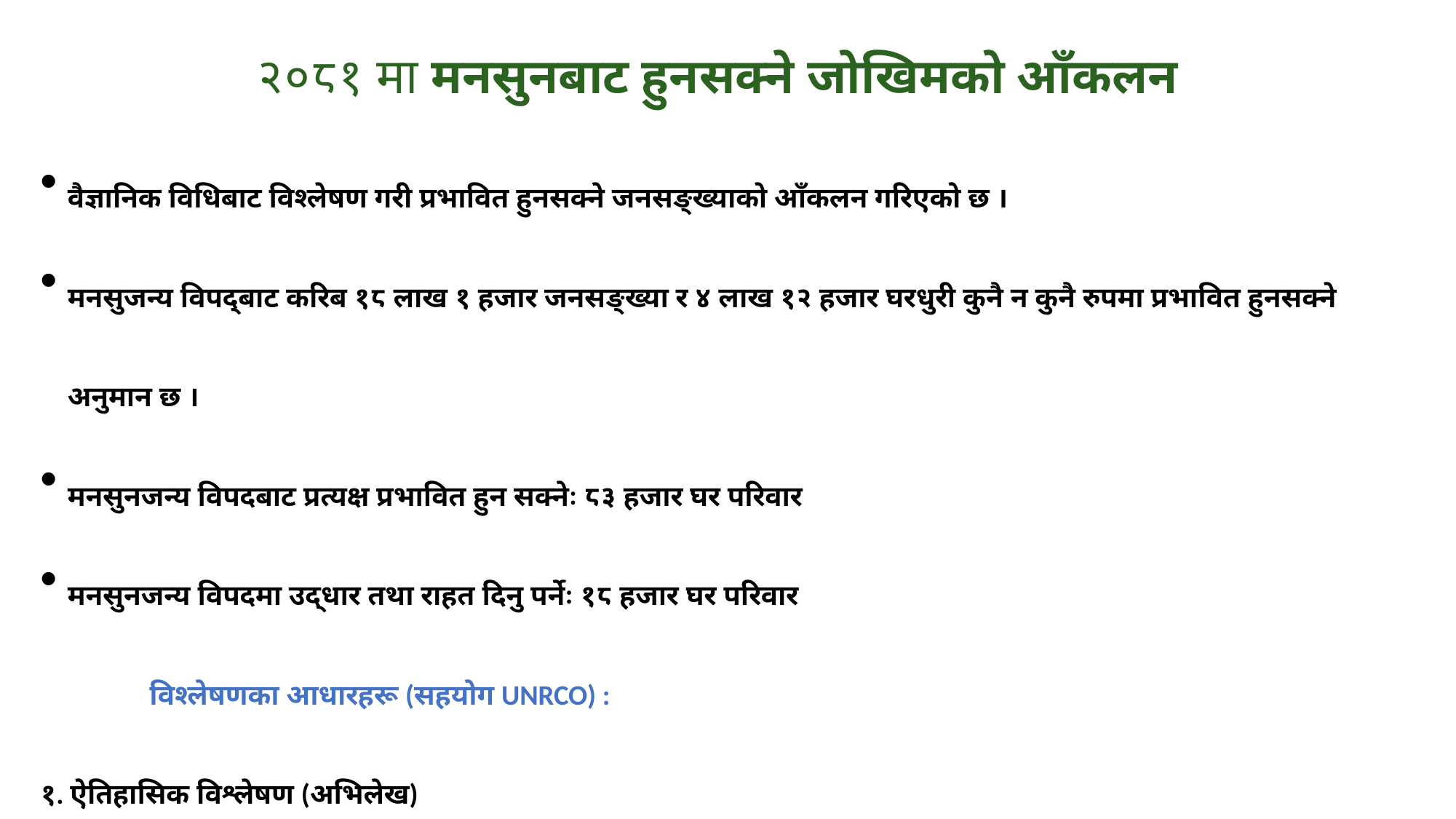

# २०८१ मा मनसुनबाट हुनसक्ने जोखिमको आँकलन
वैज्ञानिक विधिबाट विश्लेषण गरी प्रभावित हुनसक्ने जनसङ्ख्याको आँकलन गरिएको छ ।
मनसुजन्य विपद्‍बाट करिब १८ लाख १ हजार जनसङ्ख्या र ४ लाख १२ हजार घरधुरी कुनै न कुनै रुपमा प्रभावित हुनसक्ने अनुमान छ ।
मनसुनजन्य विपदबाट प्रत्यक्ष प्रभावित हुन सक्नेः ८३ हजार घर परिवार
मनसुनजन्य विपदमा उद्धार तथा राहत दिनु पर्नेः १८ हजार घर परिवार
	विश्लेषणका आधारहरू (सहयोग UNRCO) :
१. ऐतिहासिक विश्लेषण (अभिलेख)
२. वैज्ञानिक अध्ययन - बाढी र पहिरोको जोखिम (विपद् प्रभाव मोडेल (DIM) र ऐतिहासिक बाढी तथ्यांकको उपयोग)
३. यस वर्ष अनुमानित मनसुनको परिदृश्य/पूर्वानुमान
४. विगत वर्षका मनसुन पुर्वानुमान र वास्तविकता
५. यस वर्षको डढेलो र भूकम्पका कारण थप जोखिम बढेको